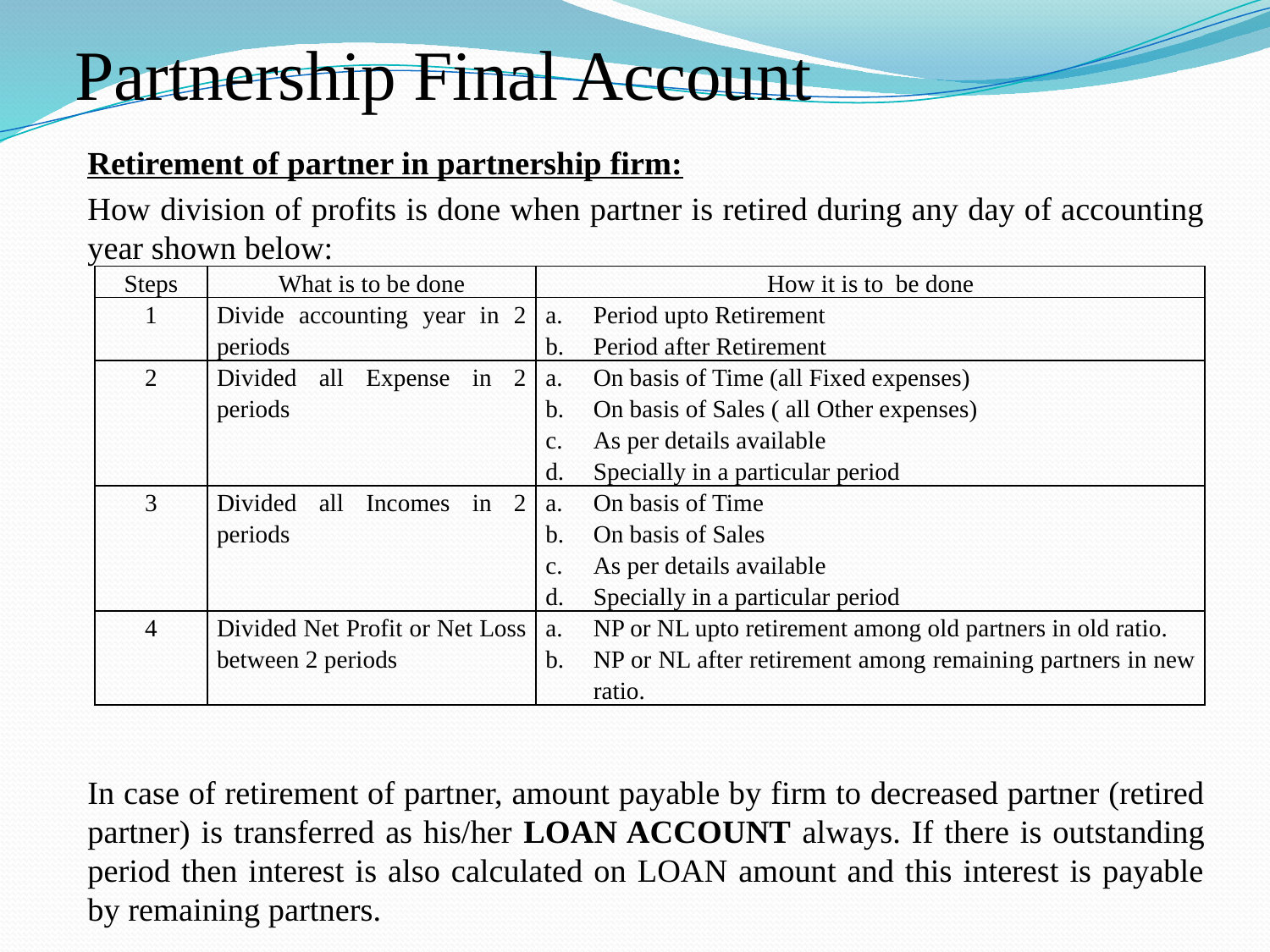

# Partnership Final Account
Retirement of partner in partnership firm:
How division of profits is done when partner is retired during any day of accounting year shown below:

In case of retirement of partner, amount payable by firm to decreased partner (retired partner) is transferred as his/her LOAN ACCOUNT always. If there is outstanding period then interest is also calculated on LOAN amount and this interest is payable by remaining partners.

| Steps | What is to be done | How it is to be done |
| --- | --- | --- |
| 1 | Divide accounting year in 2 periods | Period upto Retirement Period after Retirement |
| 2 | Divided all Expense in 2 periods | On basis of Time (all Fixed expenses) On basis of Sales ( all Other expenses) As per details available Specially in a particular period |
| 3 | Divided all Incomes in 2 periods | On basis of Time On basis of Sales As per details available Specially in a particular period |
| 4 | Divided Net Profit or Net Loss between 2 periods | NP or NL upto retirement among old partners in old ratio. NP or NL after retirement among remaining partners in new ratio. |